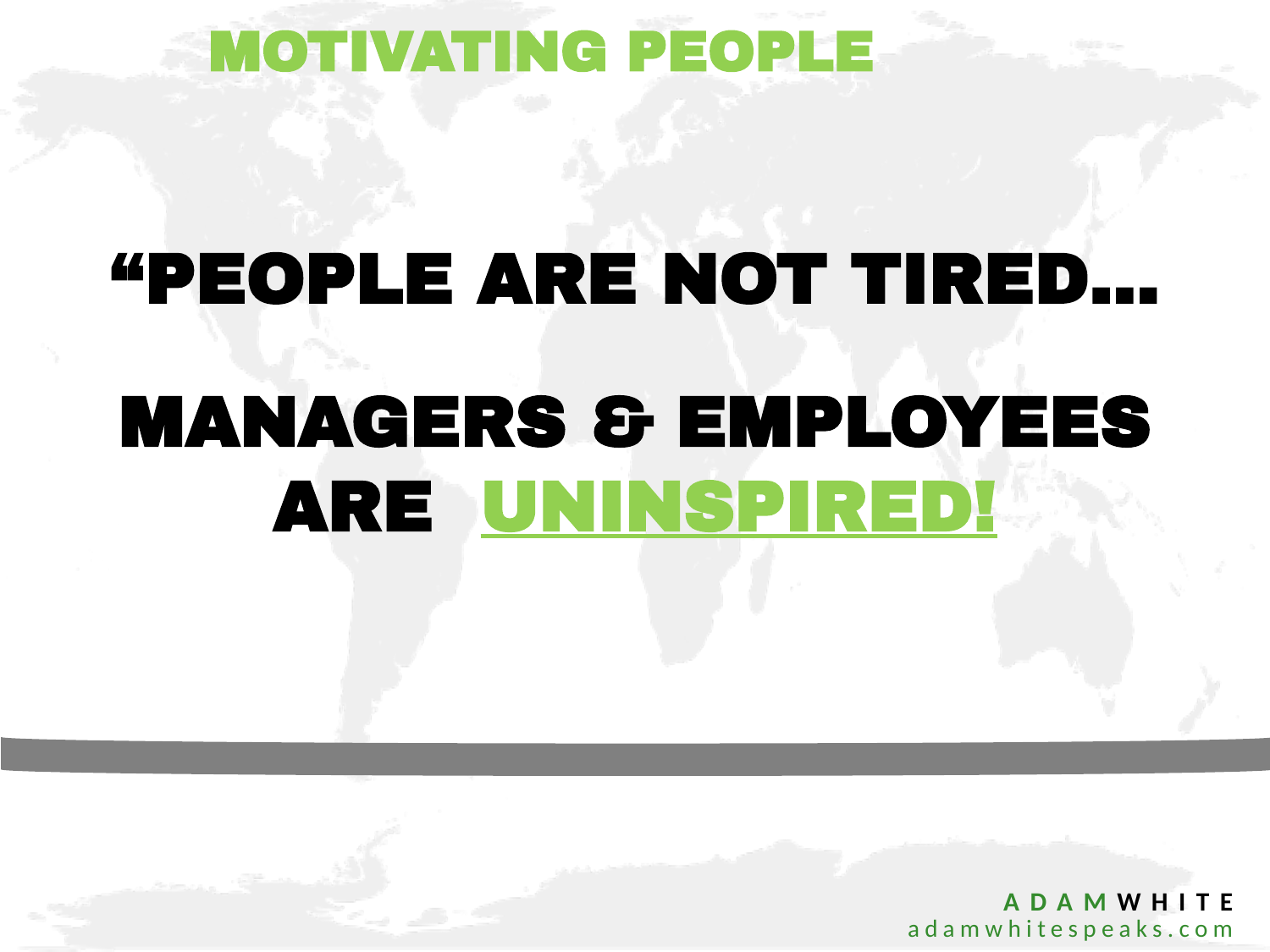

# MOTIVATING PEOPLE

“PEOPLE ARE NOT TIRED…

MANAGERS & EMPLOYEES ARE  UNINSPIRED!

    ADAMWHITE
    adamwhitespeaks.com